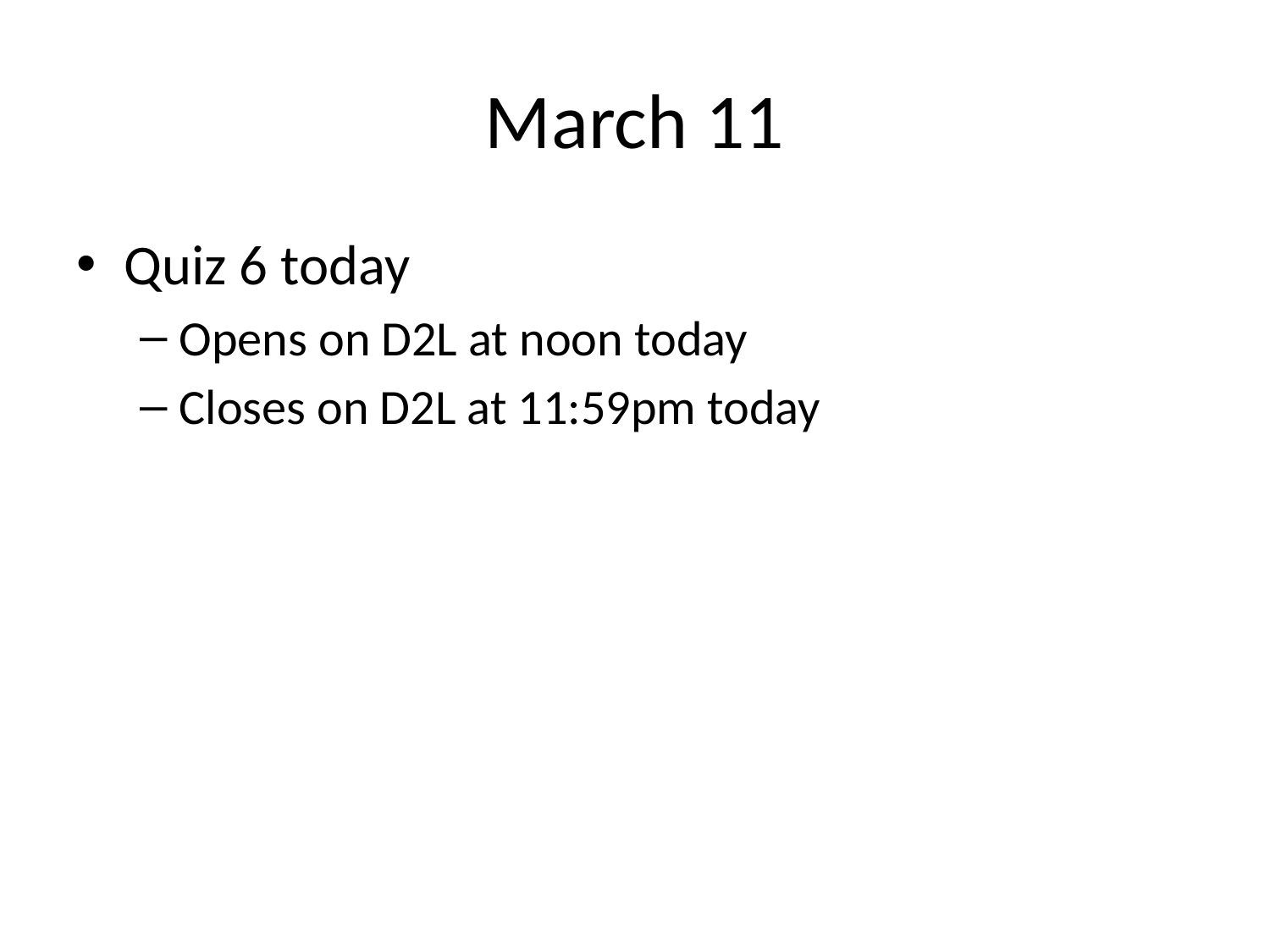

# March 11
Quiz 6 today
Opens on D2L at noon today
Closes on D2L at 11:59pm today